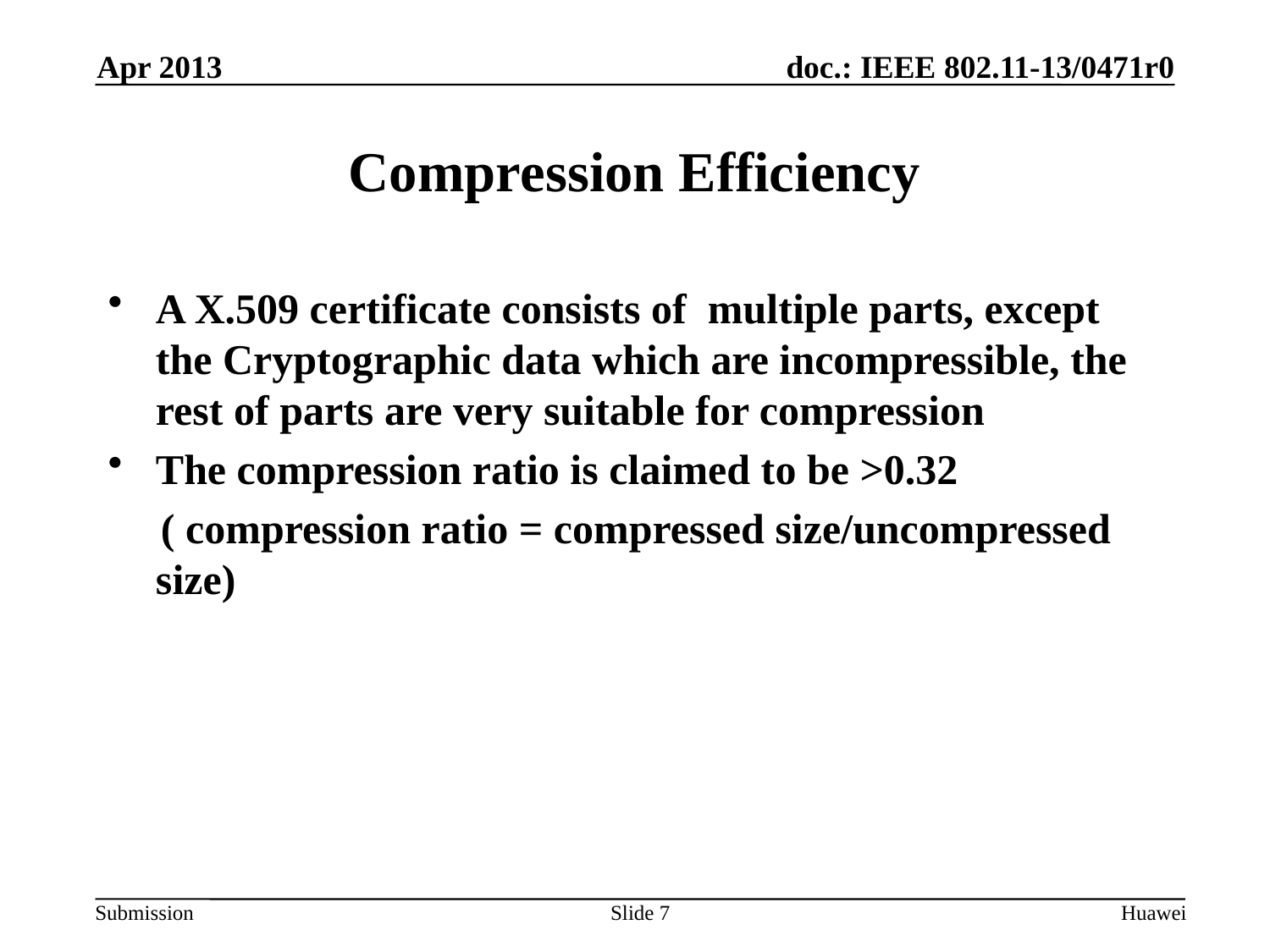

Apr 2013
# Compression Efficiency
A X.509 certificate consists of  multiple parts, except the Cryptographic data which are incompressible, the rest of parts are very suitable for compression
The compression ratio is claimed to be >0.32
     ( compression ratio = compressed size/uncompressed size)
Slide 7
Huawei